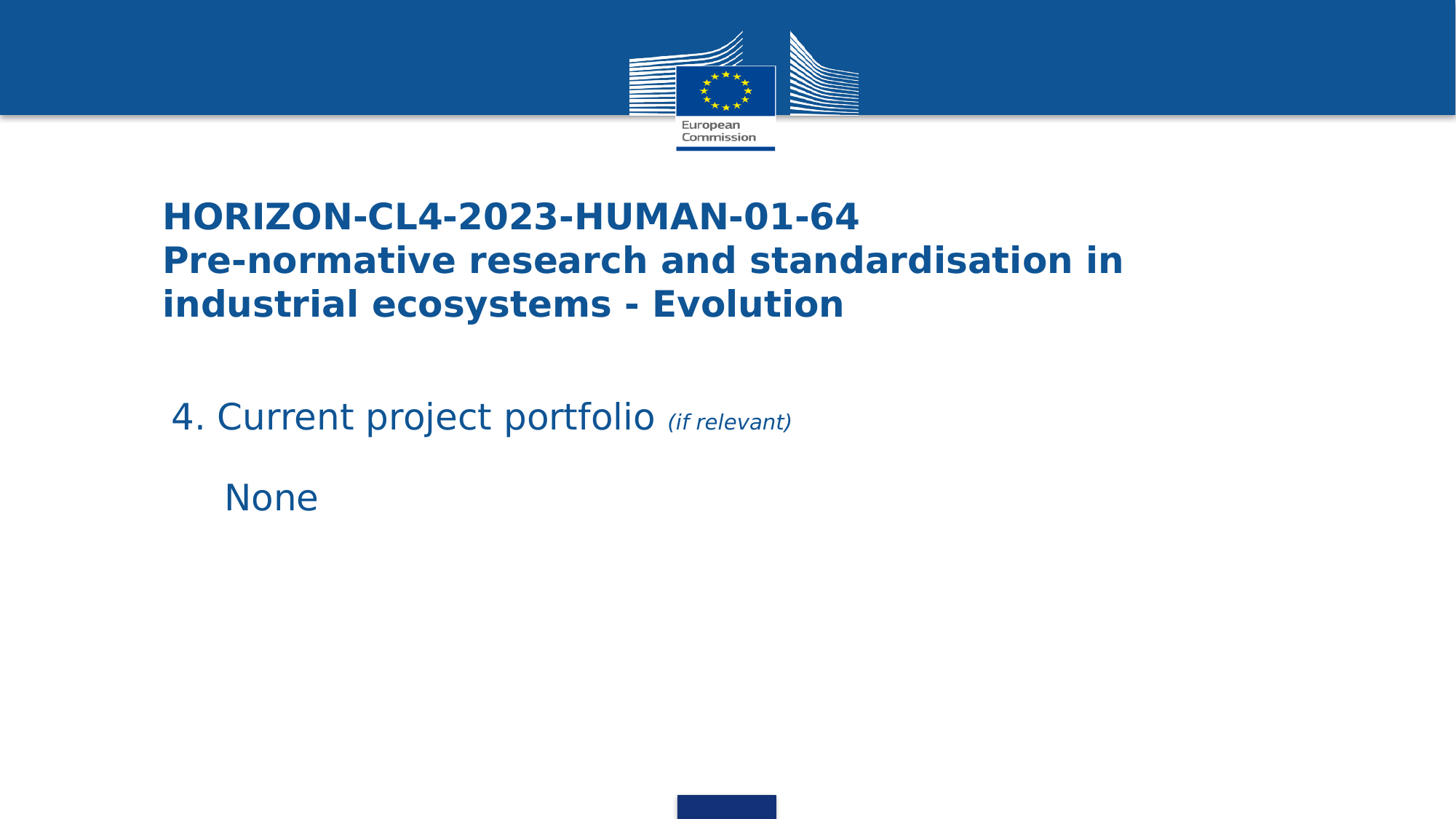

# HORIZON-CL4-2023-HUMAN-01-64 Pre-normative research and standardisation in industrial ecosystems - Evolution
4. Current project portfolio (if relevant)

None